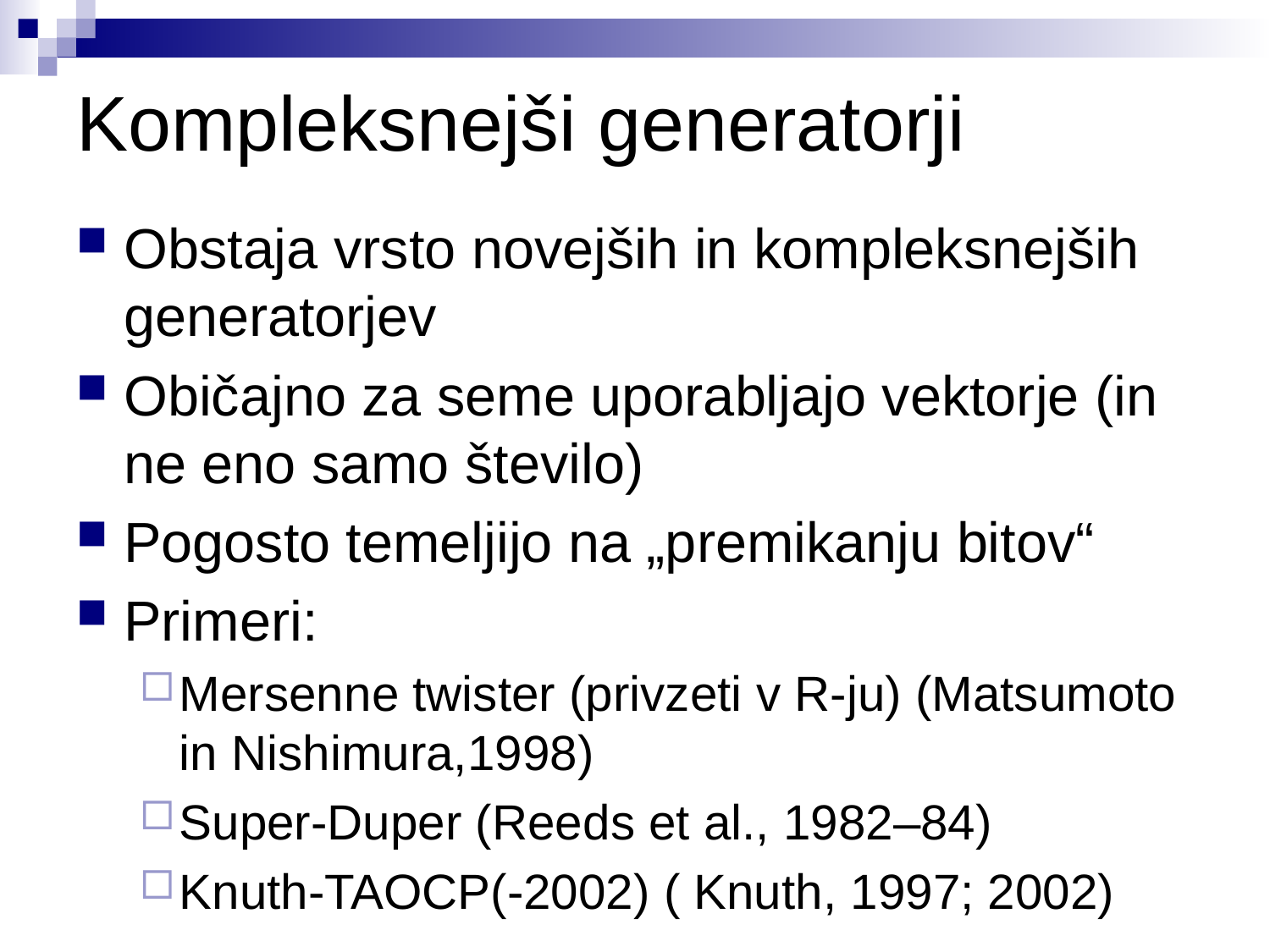

# Kompleksnejši generatorji
Obstaja vrsto novejših in kompleksnejših generatorjev
Običajno za seme uporabljajo vektorje (in ne eno samo število)
Pogosto temeljijo na „premikanju bitov“
Primeri:
Mersenne twister (privzeti v R-ju) (Matsumoto in Nishimura,1998)
Super-Duper (Reeds et al., 1982–84)
Knuth-TAOCP(-2002) ( Knuth, 1997; 2002)